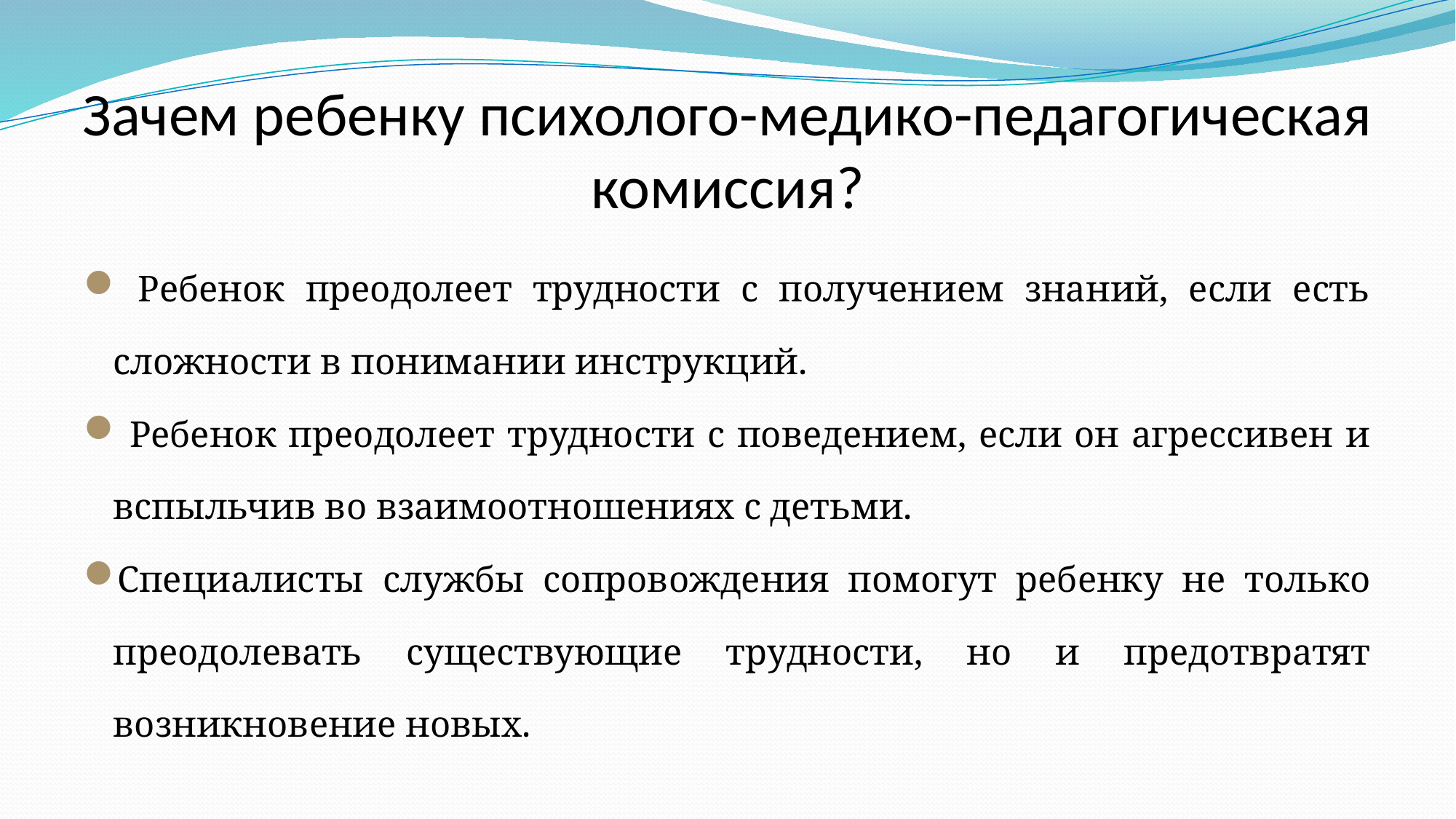

# Зачем ребенку психолого-медико-педагогическая комиссия?
 Ребенок преодолеет трудности с получением знаний, если есть сложности в понимании инструкций.
 Ребенок преодолеет трудности с поведением, если он агрессивен и вспыльчив во взаимоотношениях с детьми.
Специалисты службы сопровождения помогут ребенку не только преодолевать существующие трудности, но и предотвратят возникновение новых.